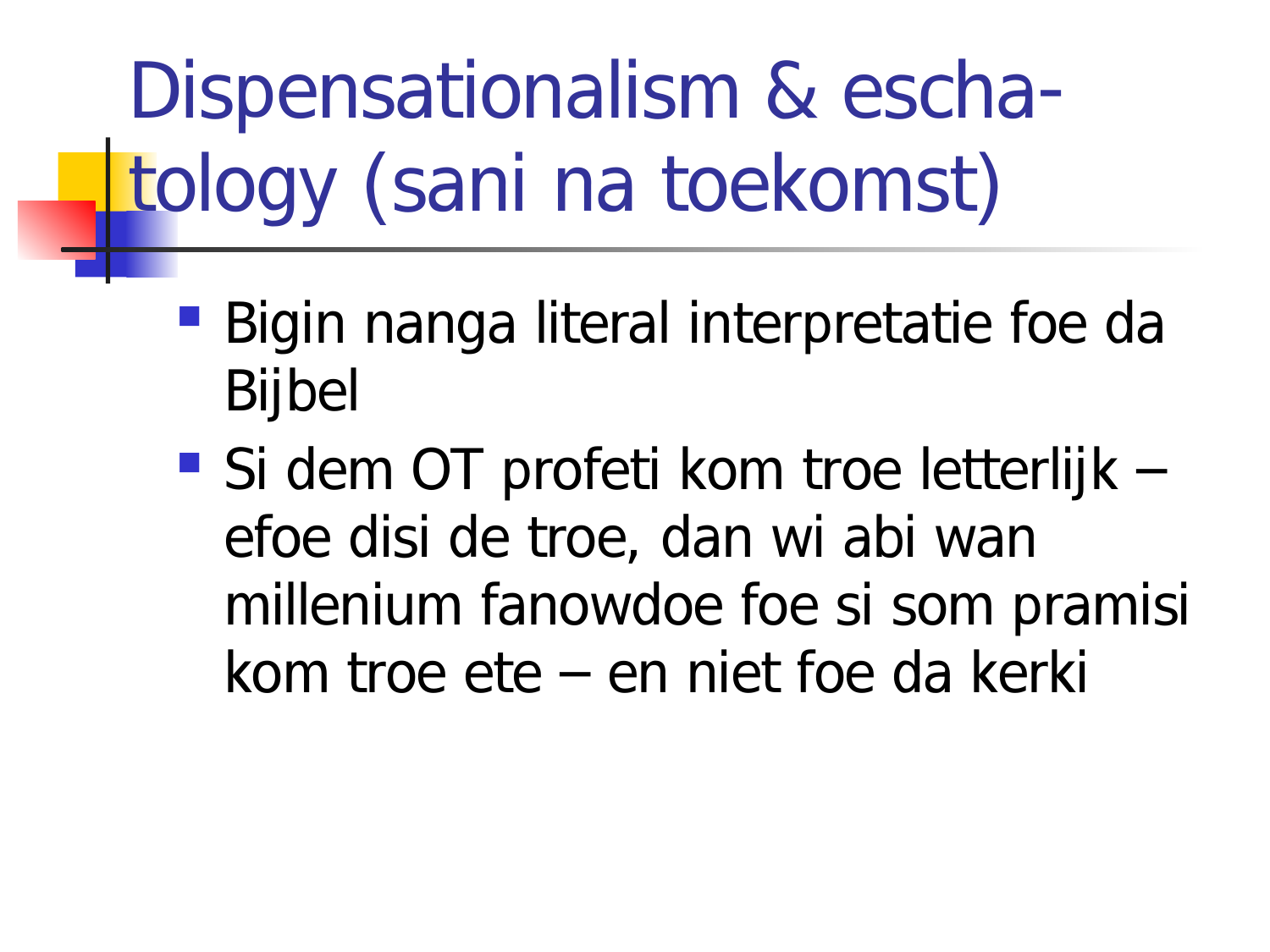

# Dispensationalism & escha-tology (sani na toekomst)
Bigin nanga literal interpretatie foe da Bijbel
Si dem OT profeti kom troe letterlijk – efoe disi de troe, dan wi abi wan millenium fanowdoe foe si som pramisi kom troe ete – en niet foe da kerki